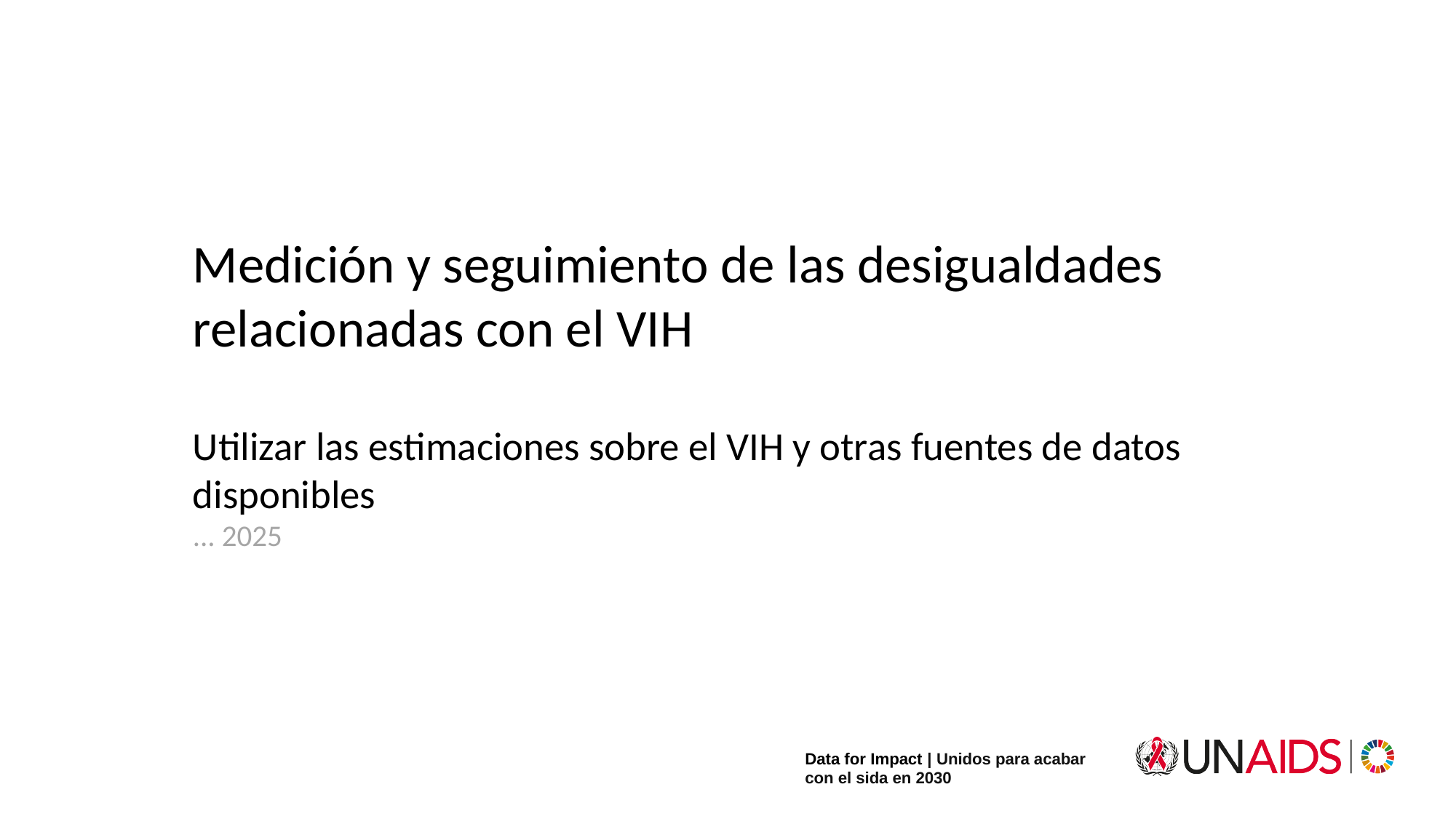

Medición y seguimiento de las desigualdades relacionadas con el VIH
Utilizar las estimaciones sobre el VIH y otras fuentes de datos disponibles
... 2025